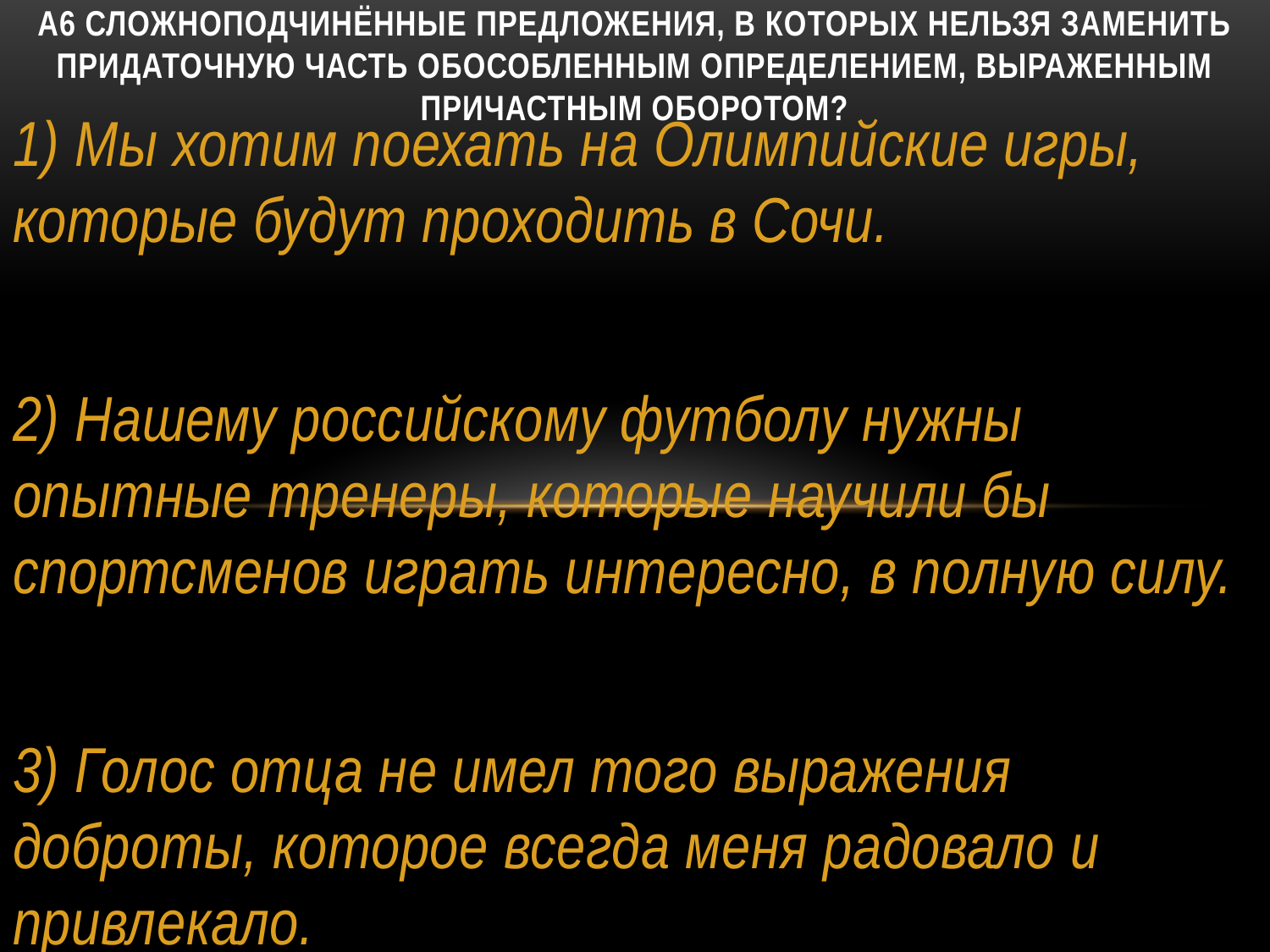

# А6 сложноподчинённые предложения, В которых нельзя заменить придаточную часть обособленным определением, выраженным причастным оборотом?
1) Мы хотим поехать на Олимпийские игры, которые будут проходить в Сочи.

2) Нашему российскому футболу нужны опытные тренеры, которые научили бы спортсменов играть интересно, в полную силу.

3) Голос отца не имел того выражения доброты, которое всегда меня радовало и привлекало.